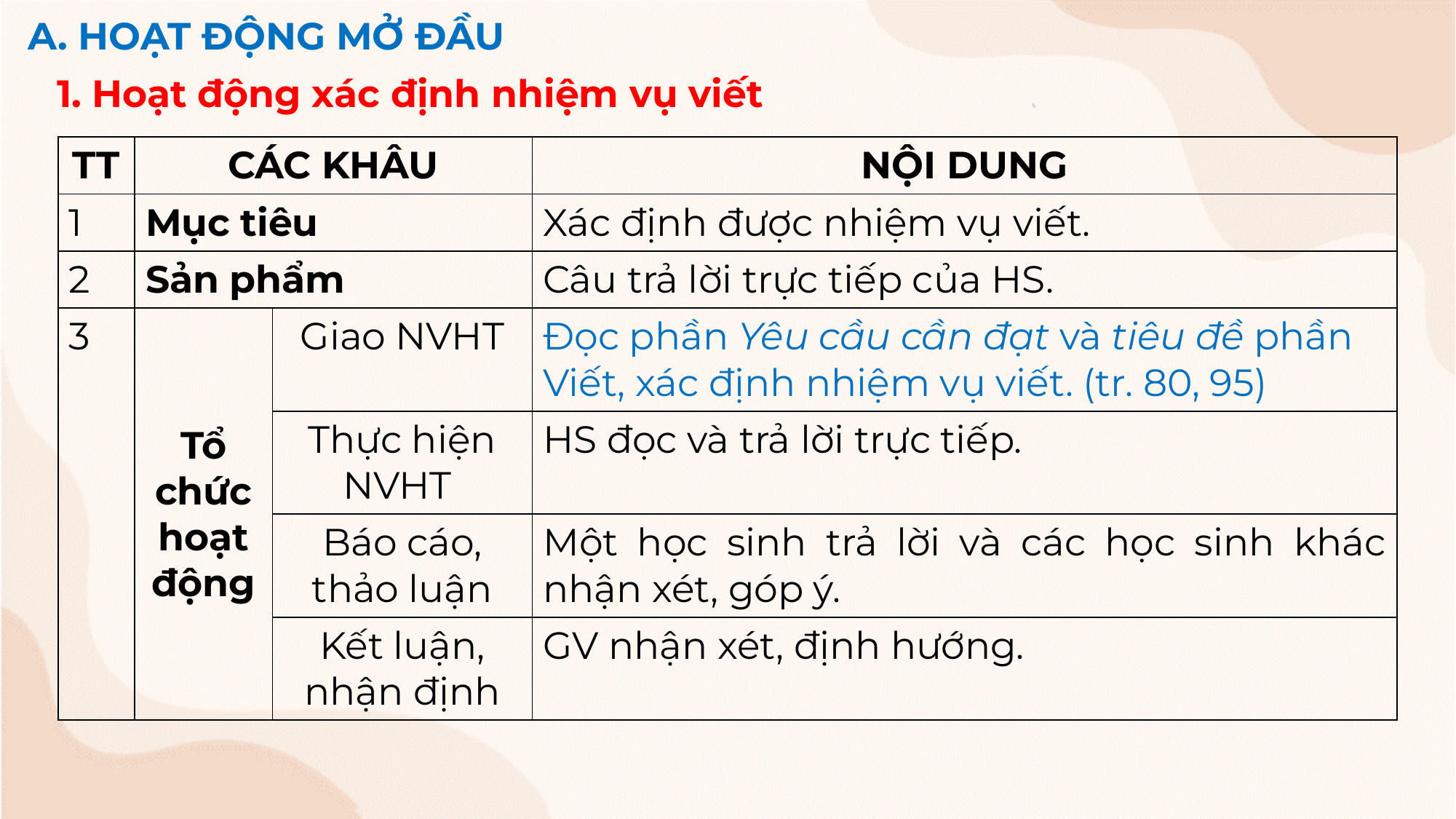

A. HOẠT ĐỘNG MỞ ĐẦU
1. Hoạt động xác định nhiệm vụ viết
| TT | CÁC KHÂU |  | NỘI DUNG |
| --- | --- | --- | --- |
| 1 | Mục tiêu |  | Xác định được nhiệm vụ viết. |
| 2 | Sản phẩm |  | Câu trả lời trực tiếp của HS. |
| 3 | Tổ chức hoạt động | Giao NVHT | Đọc phần Yêu cầu cần đạt và tiêu đề phần Viết, xác định nhiệm vụ viết. (tr. 80, 95) |
|  |  | Thực hiện NVHT | HS đọc và trả lời trực tiếp. |
|  |  | Báo cáo, thảo luận | Một học sinh trả lời và các học sinh khác nhận xét, góp ý. |
|  |  | Kết luận, nhận định | GV nhận xét, định hướng. |